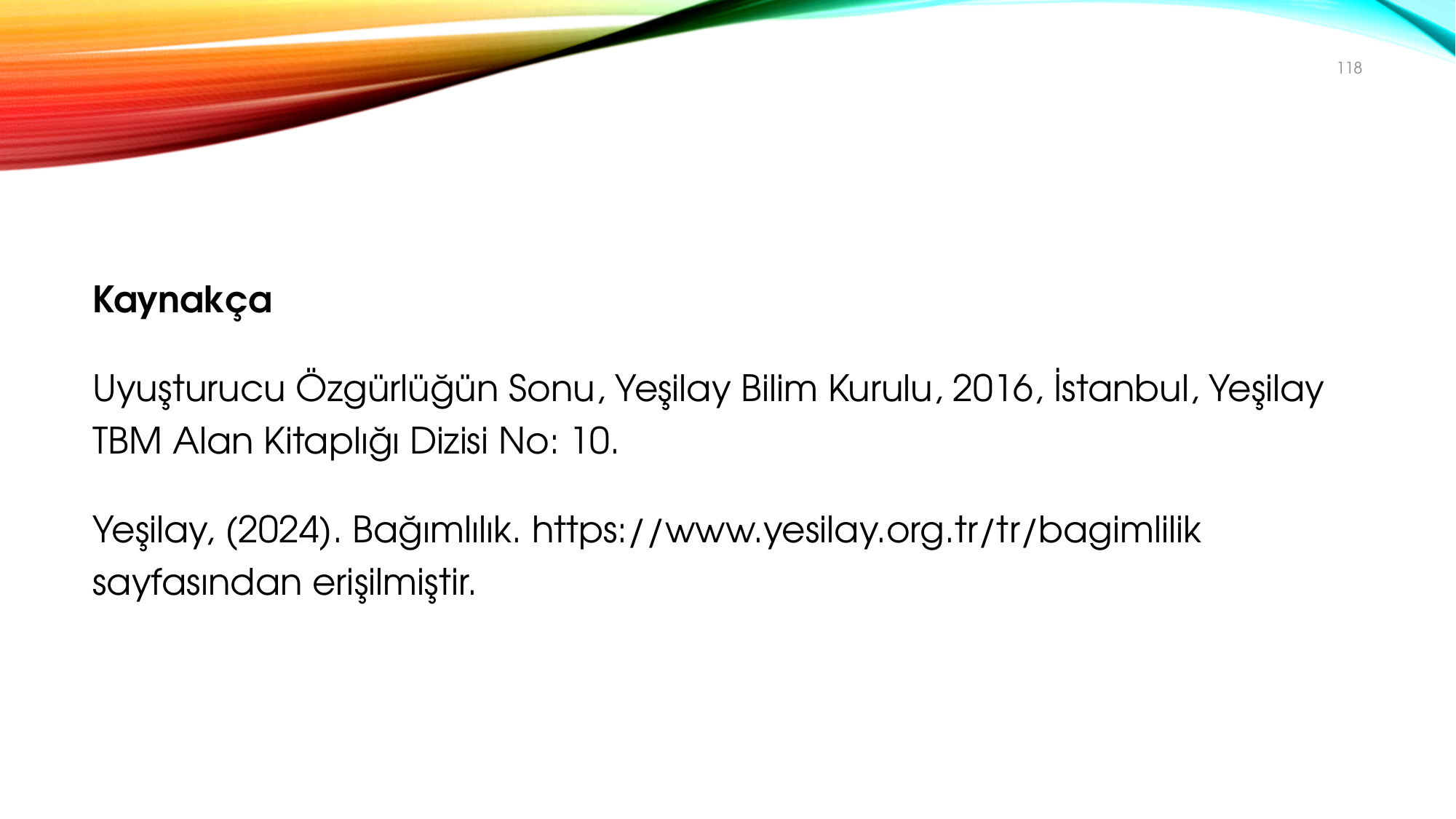

118
#
Kaynakça
Uyuşturucu Özgürlüğün Sonu, Yeşilay Bilim Kurulu, 2016, İstanbul, Yeşilay TBM Alan Kitaplığı Dizisi No: 10.
Yeşilay, (2024). Bağımlılık. https://www.yesilay.org.tr/tr/bagimlilik sayfasından erişilmiştir.